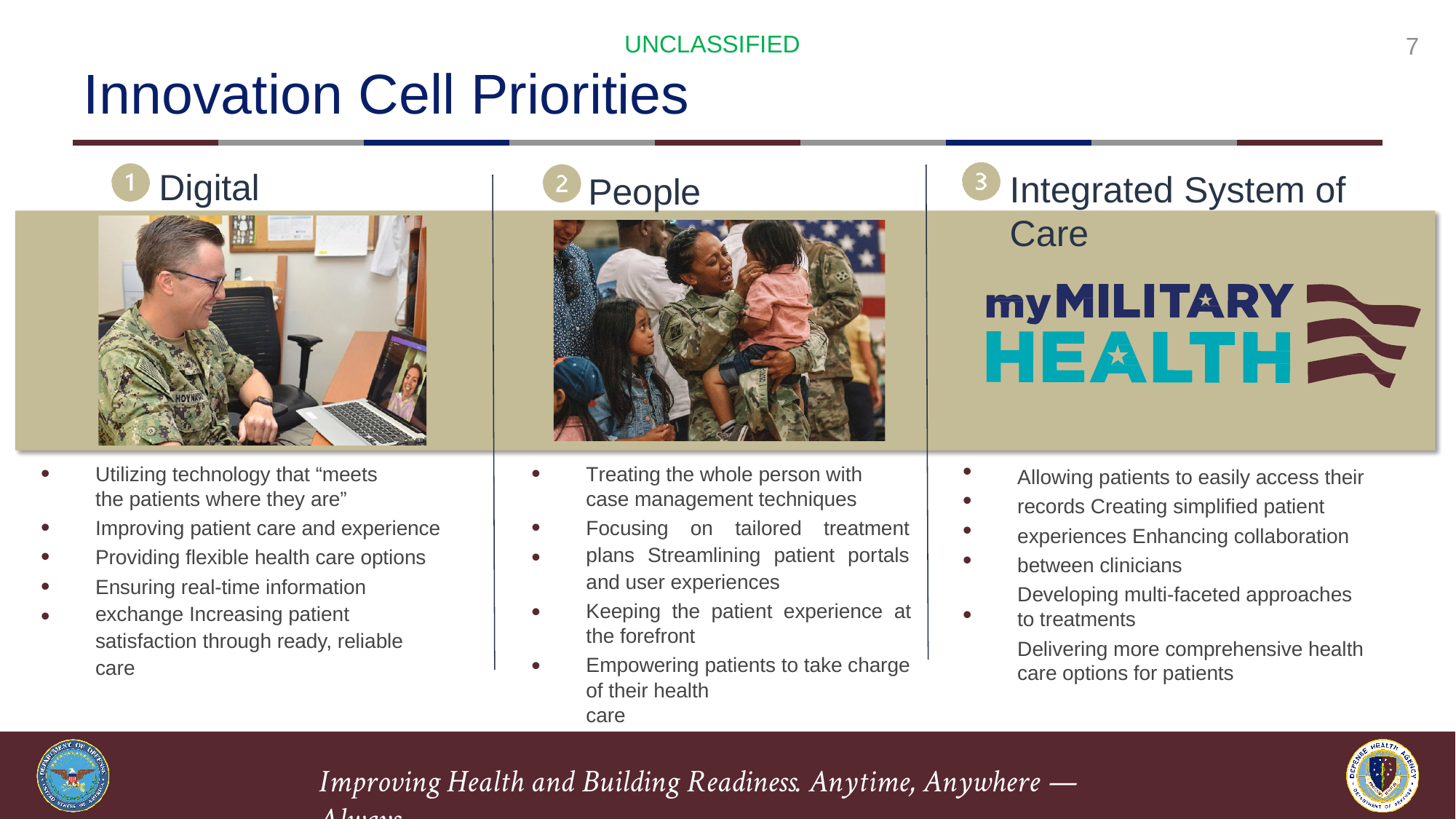

UNCLASSIFIED
Innovation Cell Priorities
7

Digital First

Integrated System of Care
People Centered

•
•
•
•
•
•
Allowing patients to easily access their records Creating simplified patient experiences Enhancing collaboration between clinicians
Developing multi-faceted approaches to treatments
Delivering more comprehensive health care options for patients
Utilizing technology that “meets the patients where they are”
Improving patient care and experience Providing flexible health care options
Ensuring real-time information exchange Increasing patient satisfaction through ready, reliable care
Treating the whole person with case management techniques
Focusing on tailored treatment plans Streamlining patient portals and user experiences
Keeping the patient experience at the forefront
Empowering patients to take charge
•
•
•
•
•
•
•
•
•
of their health care

Improving Health and Building Readiness. Anytime, Anywhere — Always